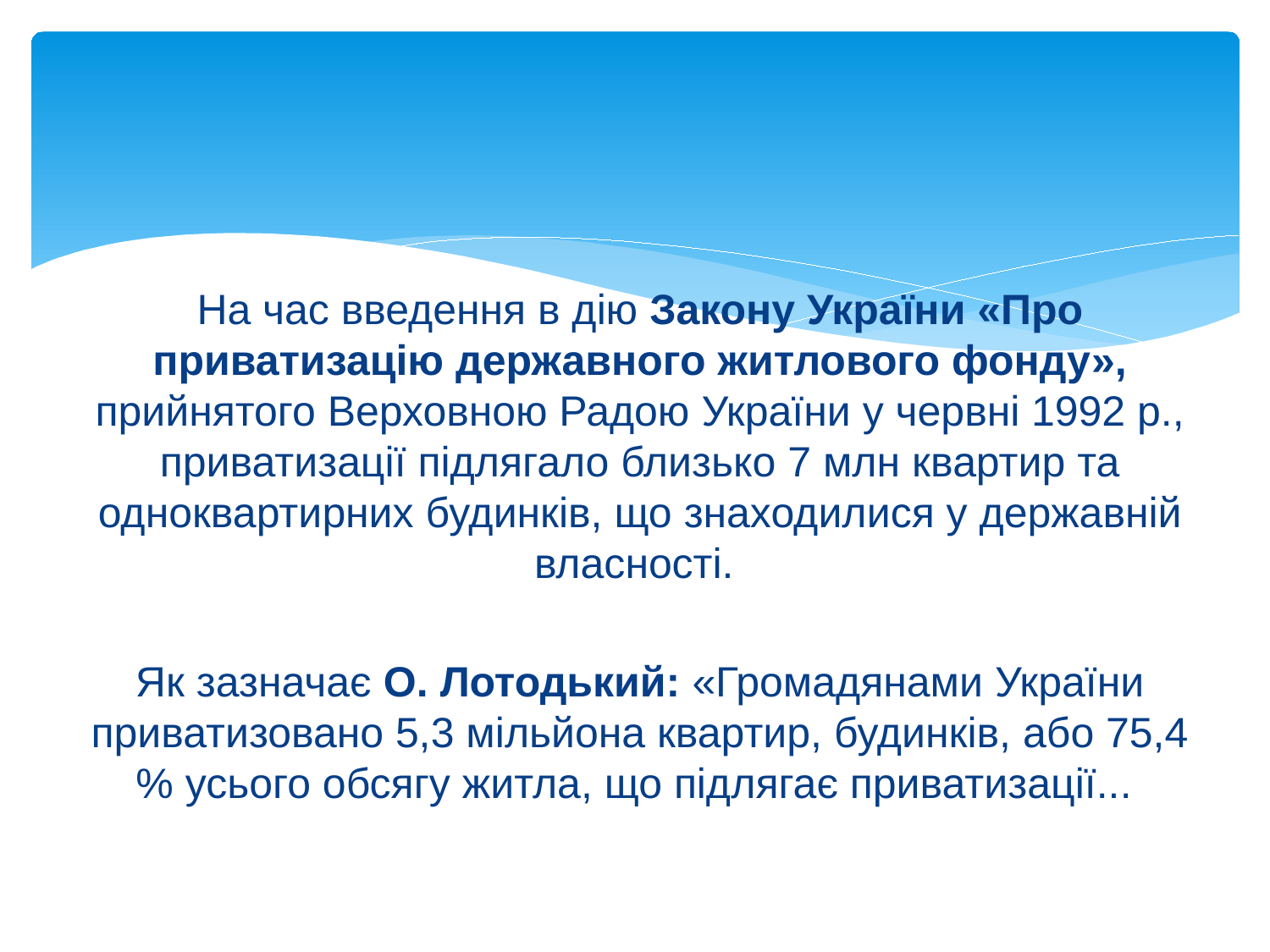

#
На час введення в дію Закону України «Про приватизацію державного житлового фонду», прийнятого Верховною Радою України у червні 1992 р., приватизації підлягало близько 7 млн квартир та одноквартирних будинків, що знаходилися у державній власності.

Як зазначає О. Лотодький: «Громадянами України приватизовано 5,3 мільйона квартир, будинків, або 75,4 % усього обсягу житла, що підлягає приватизації...